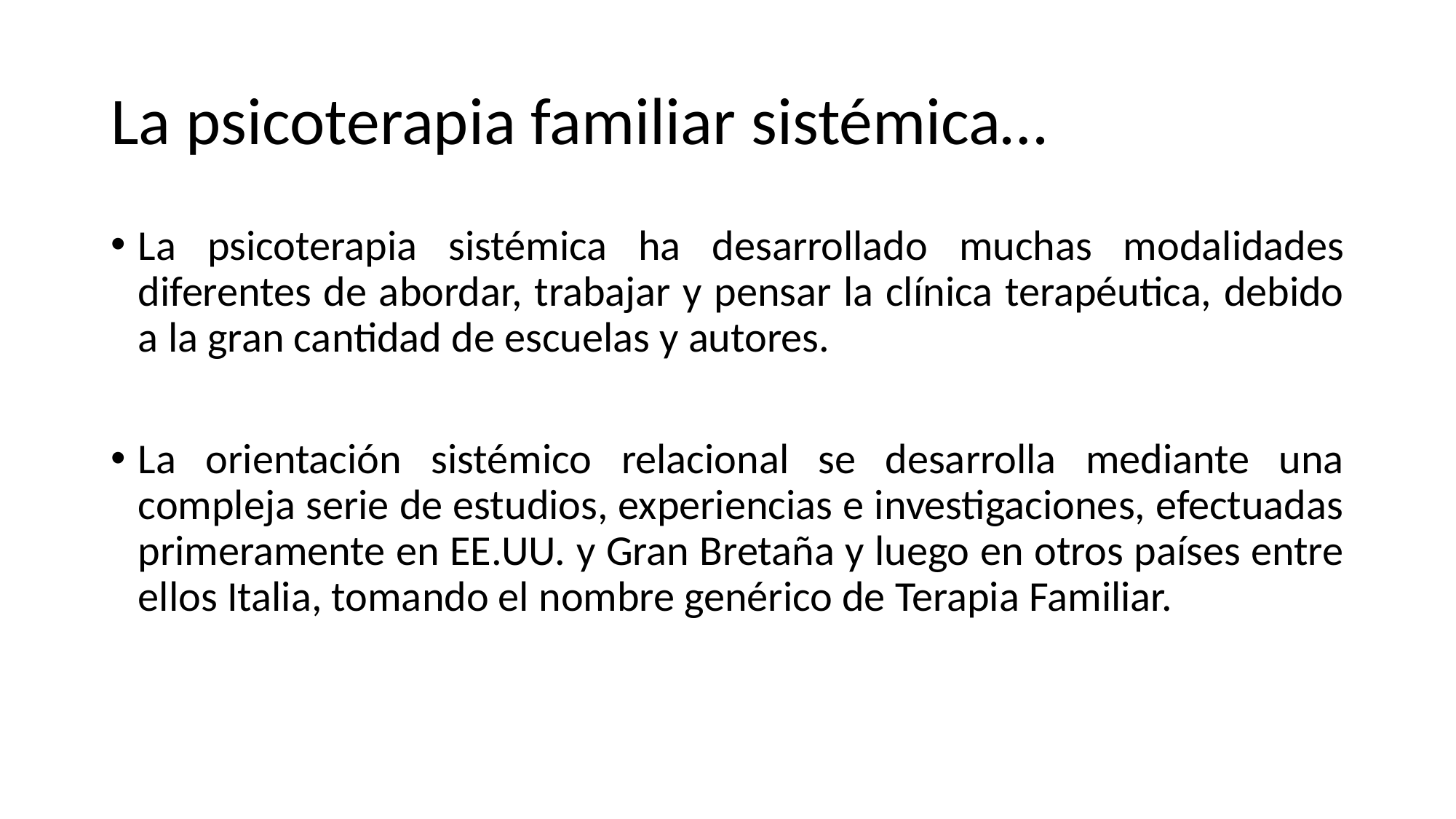

# La psicoterapia familiar sistémica…
La psicoterapia sistémica ha desarrollado muchas modalidades diferentes de abordar, trabajar y pensar la clínica terapéutica, debido a la gran cantidad de escuelas y autores.

La orientación sistémico relacional se desarrolla mediante una compleja serie de estudios, experiencias e investigaciones, efectuadas primeramente en EE.UU. y Gran Bretaña y luego en otros países entre ellos Italia, tomando el nombre genérico de Terapia Familiar.